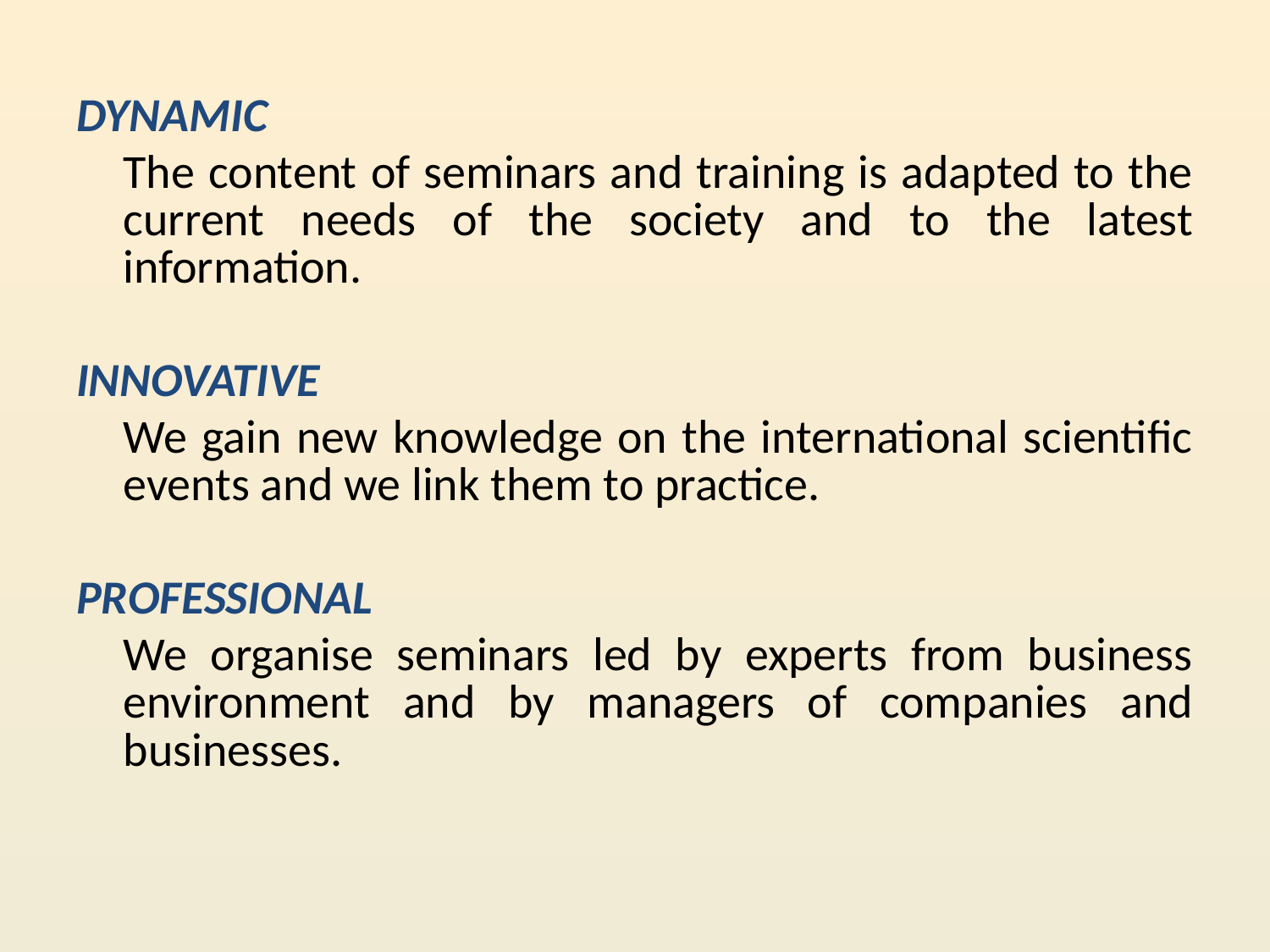

DYNAMIC
	The content of seminars and training is adapted to the current needs of the society and to the latest information.

INNOVATIVE
	We gain new knowledge on the international scientific events and we link them to practice.

PROFESSIONAL
	We organise seminars led by experts from business environment and by managers of companies and businesses.